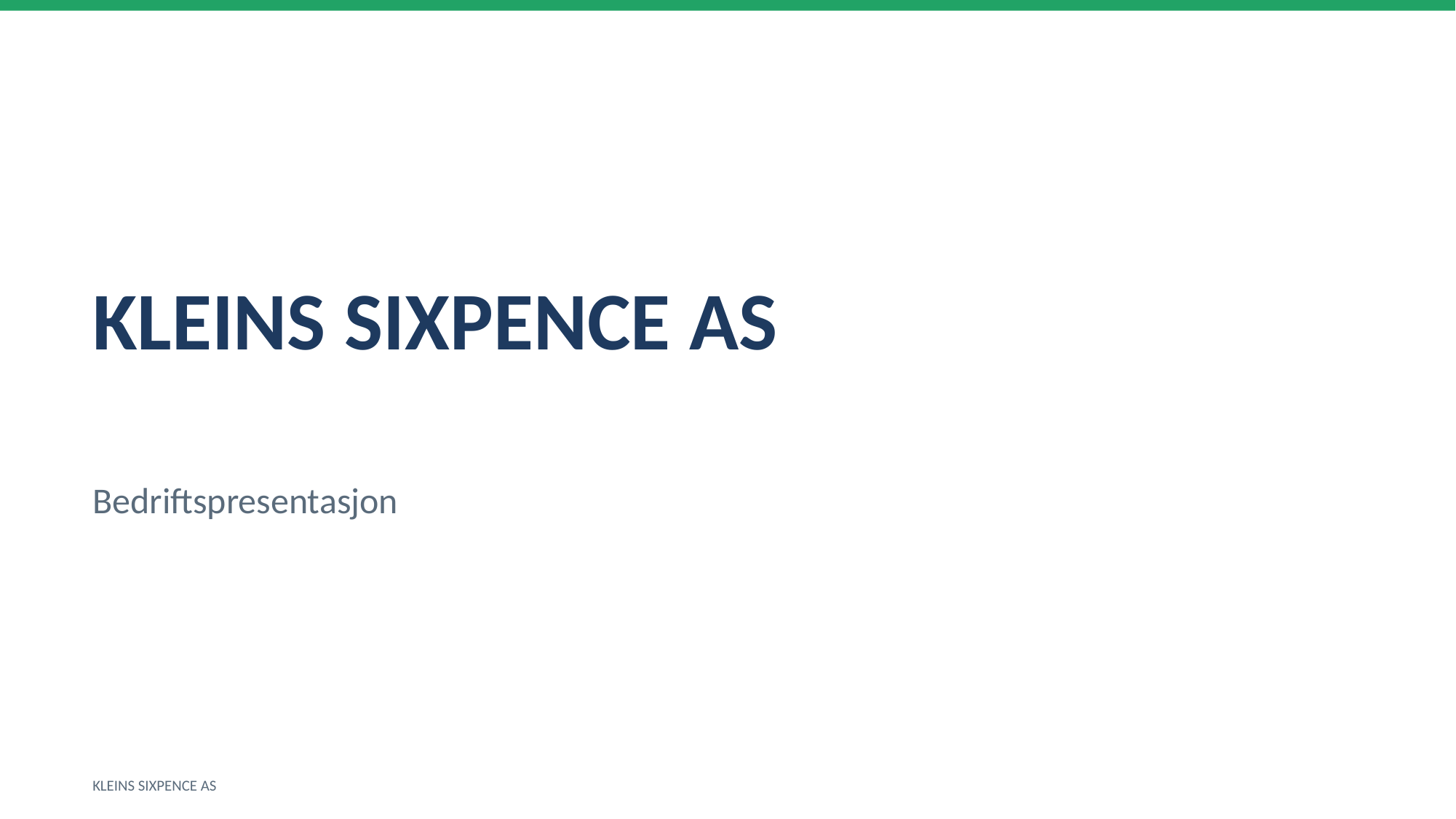

KLEINS SIXPENCE AS
Bedriftspresentasjon
KLEINS SIXPENCE AS